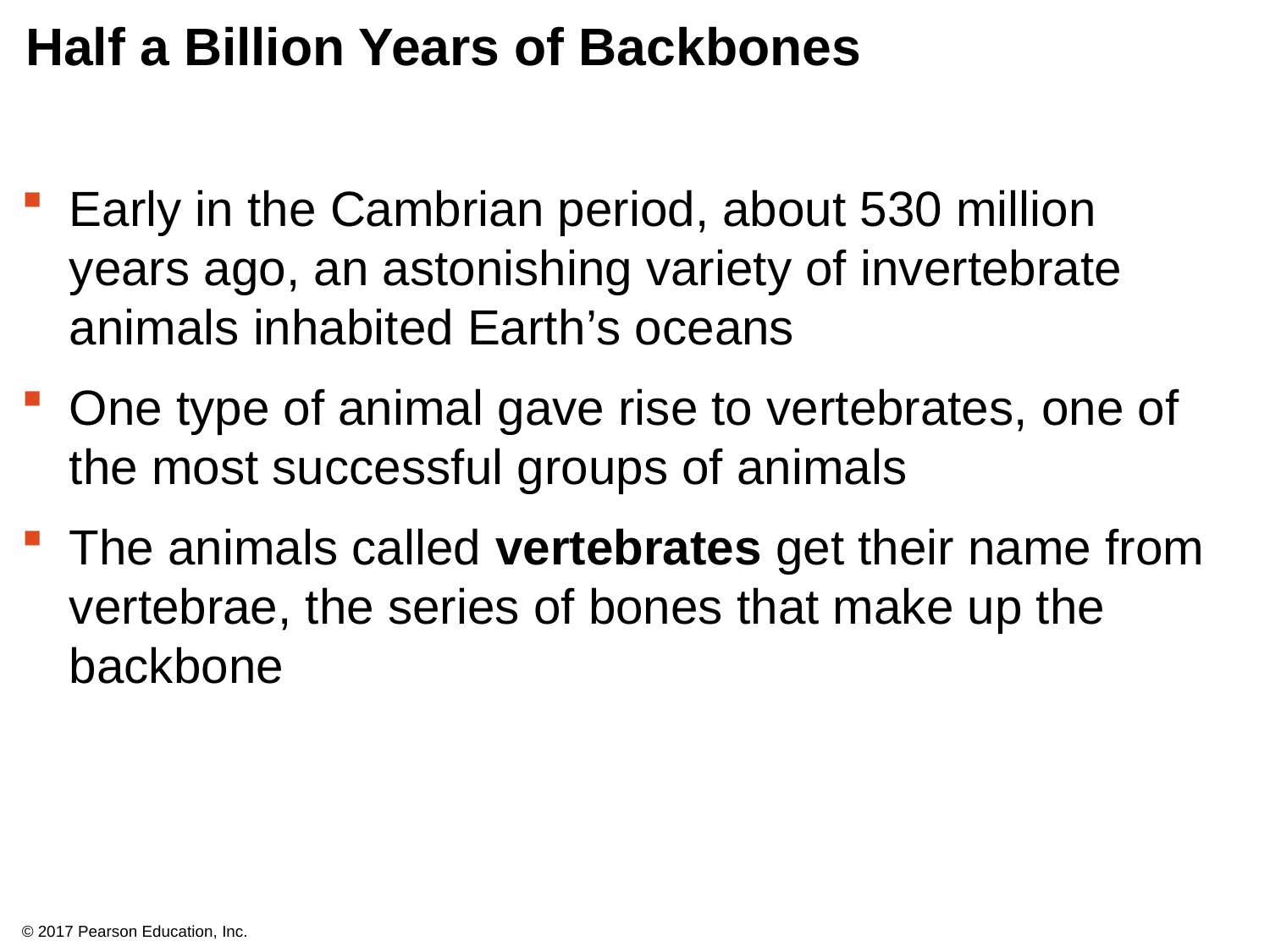

# Half a Billion Years of Backbones
Early in the Cambrian period, about 530 million years ago, an astonishing variety of invertebrate animals inhabited Earth’s oceans
One type of animal gave rise to vertebrates, one of the most successful groups of animals
The animals called vertebrates get their name from vertebrae, the series of bones that make up the backbone
© 2017 Pearson Education, Inc.